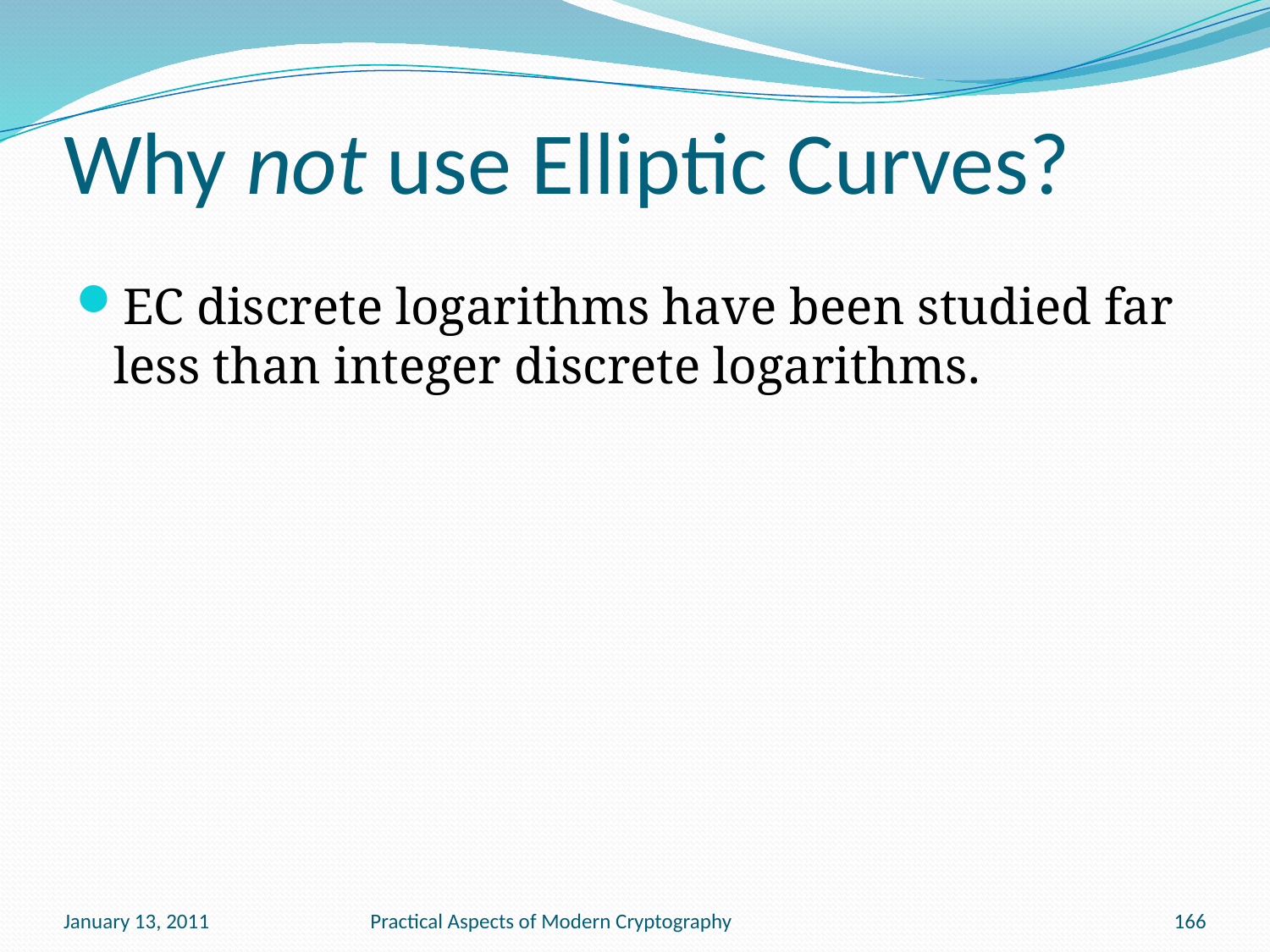

# Why not use Elliptic Curves?
EC discrete logarithms have been studied far less than integer discrete logarithms.

January 13, 2011
Practical Aspects of Modern Cryptography
166